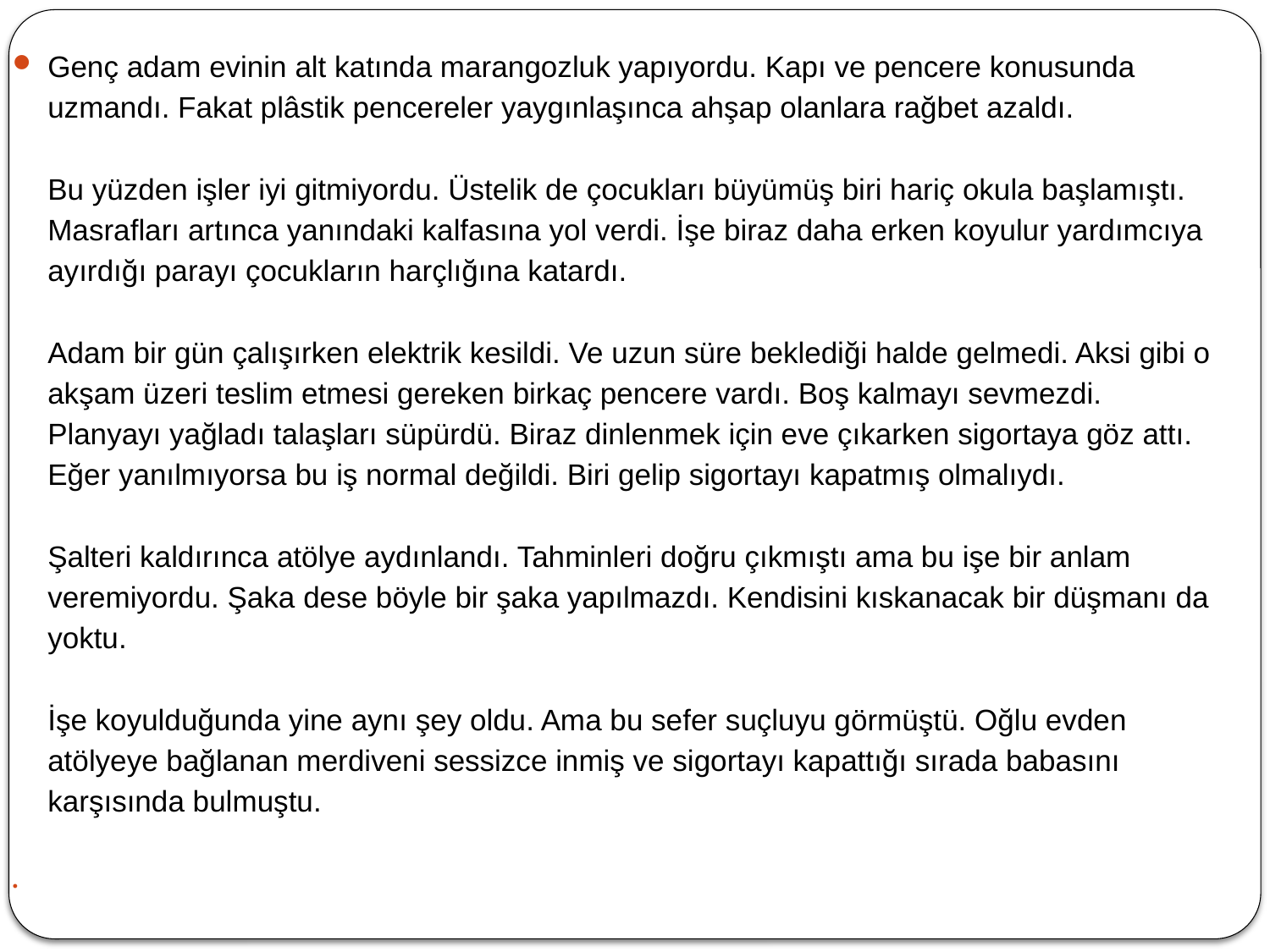

Genç adam evinin alt katında marangozluk yapıyordu. Kapı ve pencere konusunda uzmandı. Fakat plâstik pencereler yaygınlaşınca ahşap olanlara rağbet azaldı. 
Bu yüzden işler iyi gitmiyordu. Üstelik de çocukları büyümüş biri hariç okula başlamıştı. Masrafları artınca yanındaki kalfasına yol verdi. İşe biraz daha erken koyulur yardımcıya ayırdığı parayı çocukların harçlığına katardı.
Adam bir gün çalışırken elektrik kesildi. Ve uzun süre beklediği halde gelmedi. Aksi gibi o akşam üzeri teslim etmesi gereken birkaç pencere vardı. Boş kalmayı sevmezdi. Planyayı yağladı talaşları süpürdü. Biraz dinlenmek için eve çıkarken sigortaya göz attı. Eğer yanılmıyorsa bu iş normal değildi. Biri gelip sigortayı kapatmış olmalıydı.
Şalteri kaldırınca atölye aydınlandı. Tahminleri doğru çıkmıştı ama bu işe bir anlam veremiyordu. Şaka dese böyle bir şaka yapılmazdı. Kendisini kıskanacak bir düşmanı da yoktu.
İşe koyulduğunda yine aynı şey oldu. Ama bu sefer suçluyu görmüştü. Oğlu evden atölyeye bağlanan merdiveni sessizce inmiş ve sigortayı kapattığı sırada babasını karşısında bulmuştu.